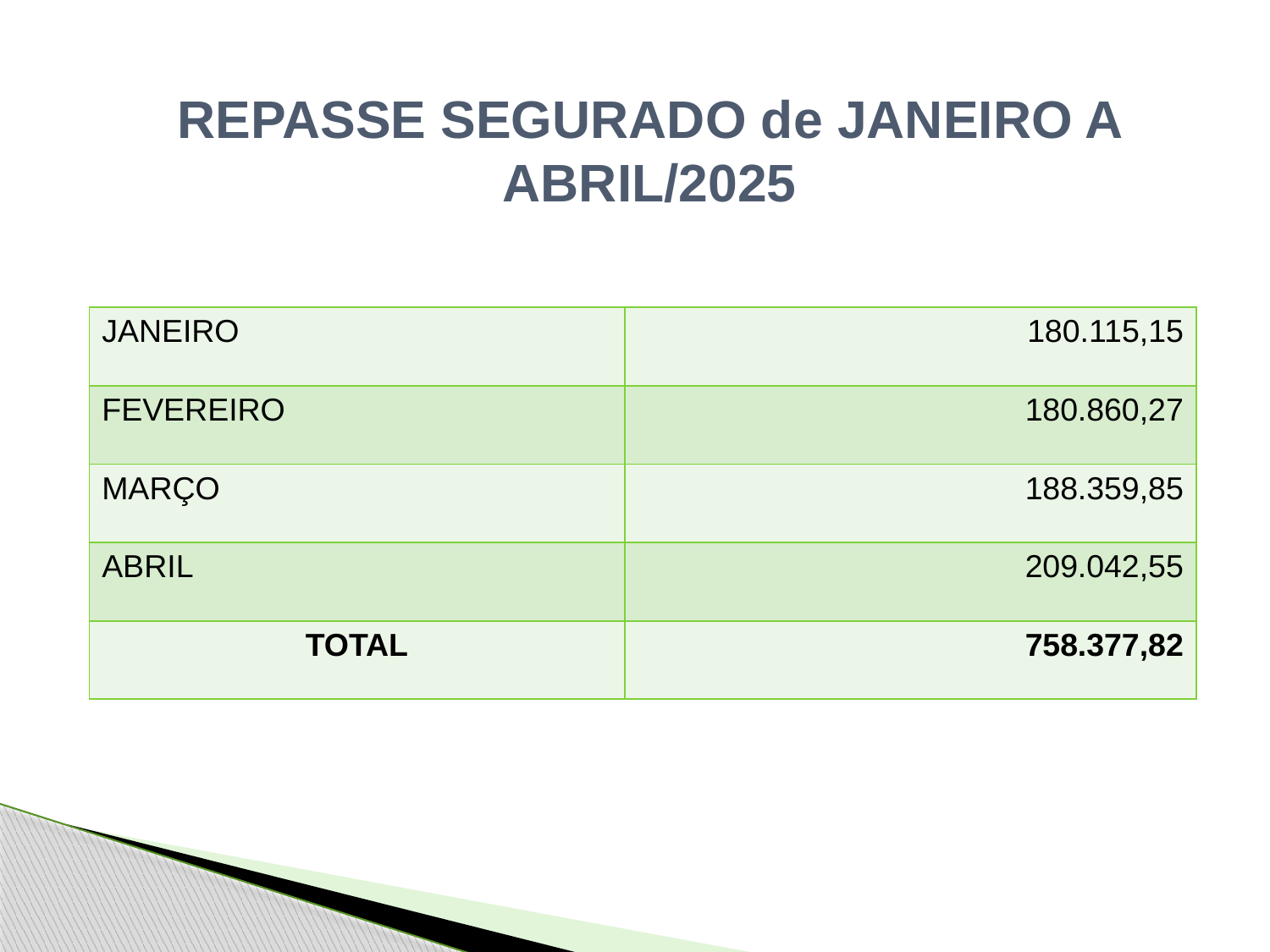

REPASSE SEGURADO de JANEIRO A ABRIL/2025
| JANEIRO | 180.115,15 |
| --- | --- |
| FEVEREIRO | 180.860,27 |
| MARÇO | 188.359,85 |
| ABRIL | 209.042,55 |
| TOTAL | 758.377,82 |